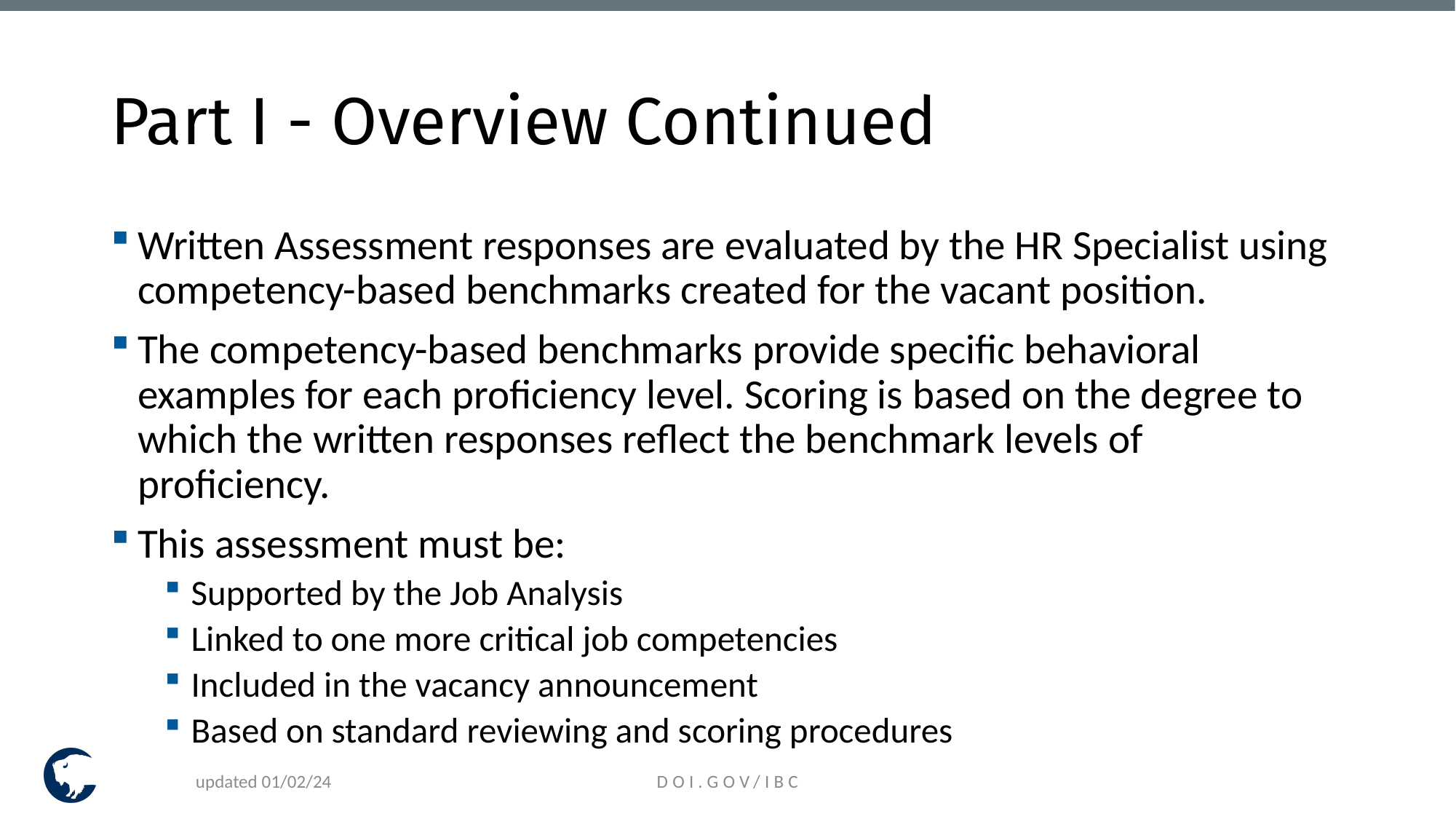

# Part I - Overview Continued
Written Assessment responses are evaluated by the HR Specialist using competency-based benchmarks created for the vacant position.
The competency-based benchmarks provide specific behavioral examples for each proficiency level. Scoring is based on the degree to which the written responses reflect the benchmark levels of proficiency.
This assessment must be:
Supported by the Job Analysis
Linked to one more critical job competencies
Included in the vacancy announcement
Based on standard reviewing and scoring procedures
updated 01/02/24
DOI.GOV/IBC